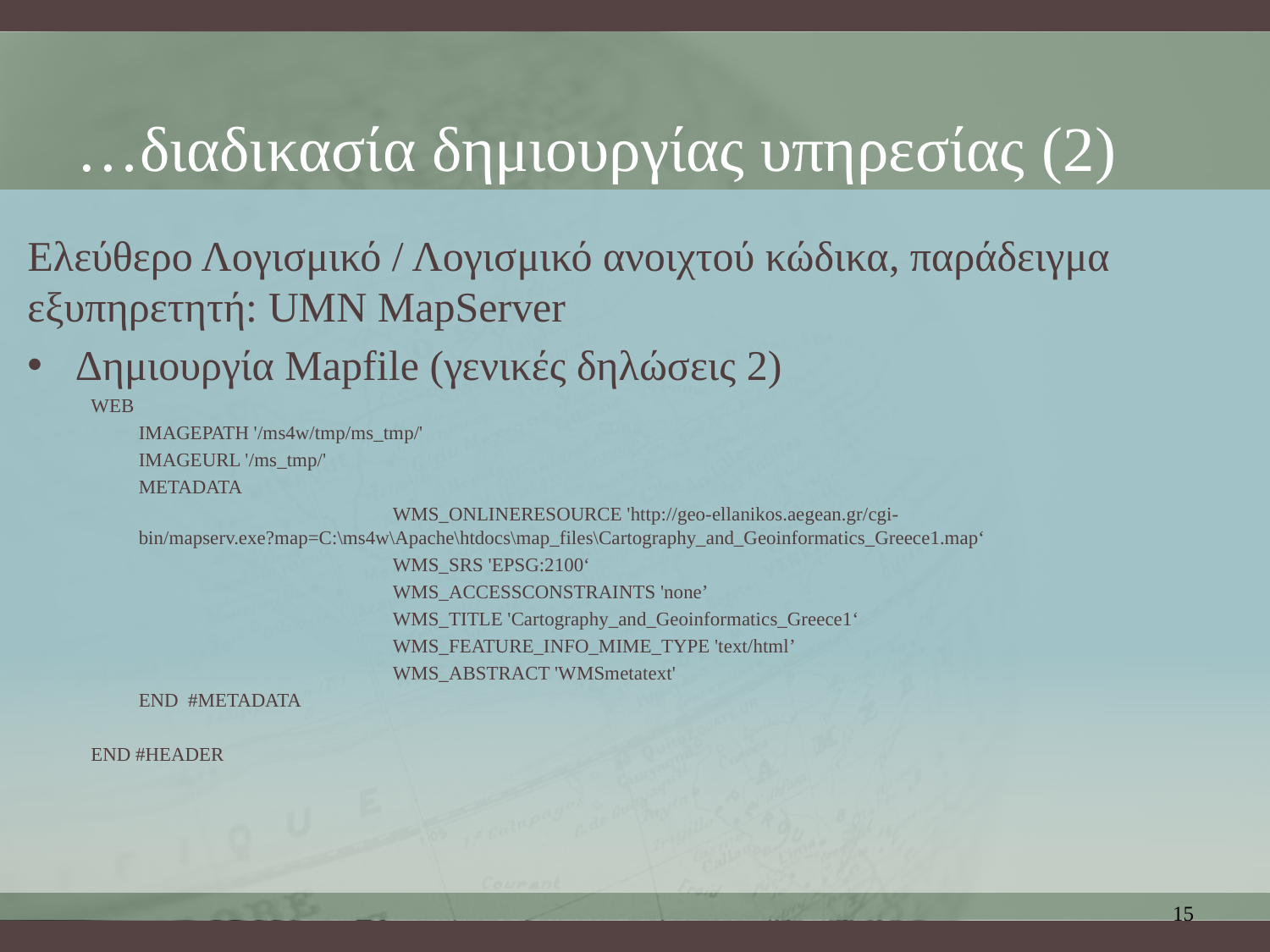

…διαδικασία δημιουργίας υπηρεσίας (2)

Ελεύθερο Λογισμικό / Λογισμικό ανοιχτού κώδικα, παράδειγμα εξυπηρετητή: UMN MapServer
Δημιουργία Mapfile (γενικές δηλώσεις 2)
WEB
	IMAGEPATH '/ms4w/tmp/ms_tmp/'
	IMAGEURL '/ms_tmp/'
	METADATA
 			WMS_ONLINERESOURCE 'http://geo-ellanikos.aegean.gr/cgi-			bin/mapserv.exe?map=C:\ms4w\Apache\htdocs\map_files\Cartography_and_Geoinformatics_Greece1.map‘
			WMS_SRS 'EPSG:2100‘
			WMS_ACCESSCONSTRAINTS 'none’
			WMS_TITLE 'Cartography_and_Geoinformatics_Greece1‘
			WMS_FEATURE_INFO_MIME_TYPE 'text/html’
			WMS_ABSTRACT 'WMSmetatext'
	END  #METADATA

END #HEADER

15